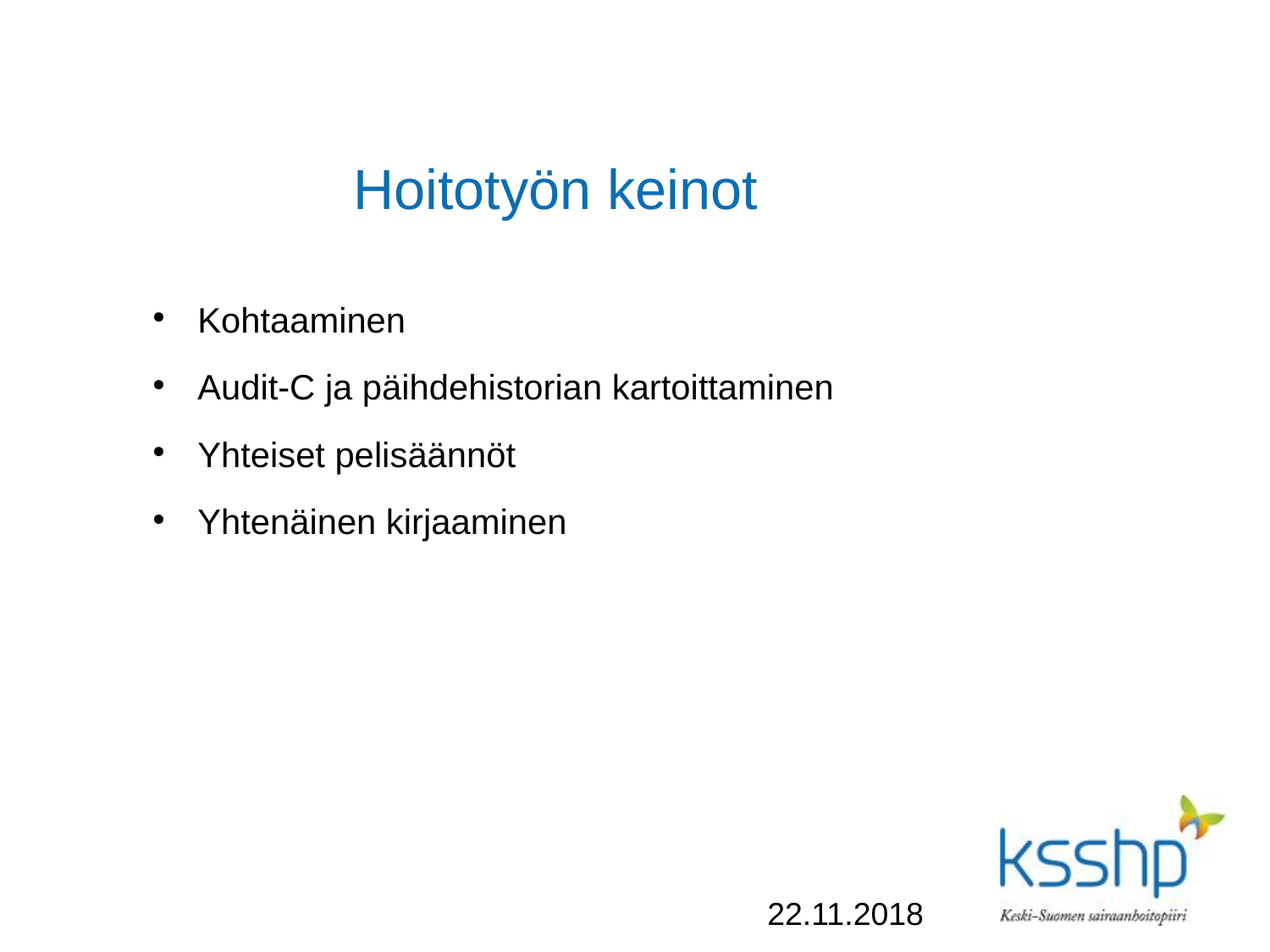

# Hoitotyön keinot
Kohtaaminen
Audit-C ja päihdehistorian kartoittaminen
Yhteiset pelisäännöt
Yhtenäinen kirjaaminen

                                             22.11.2018